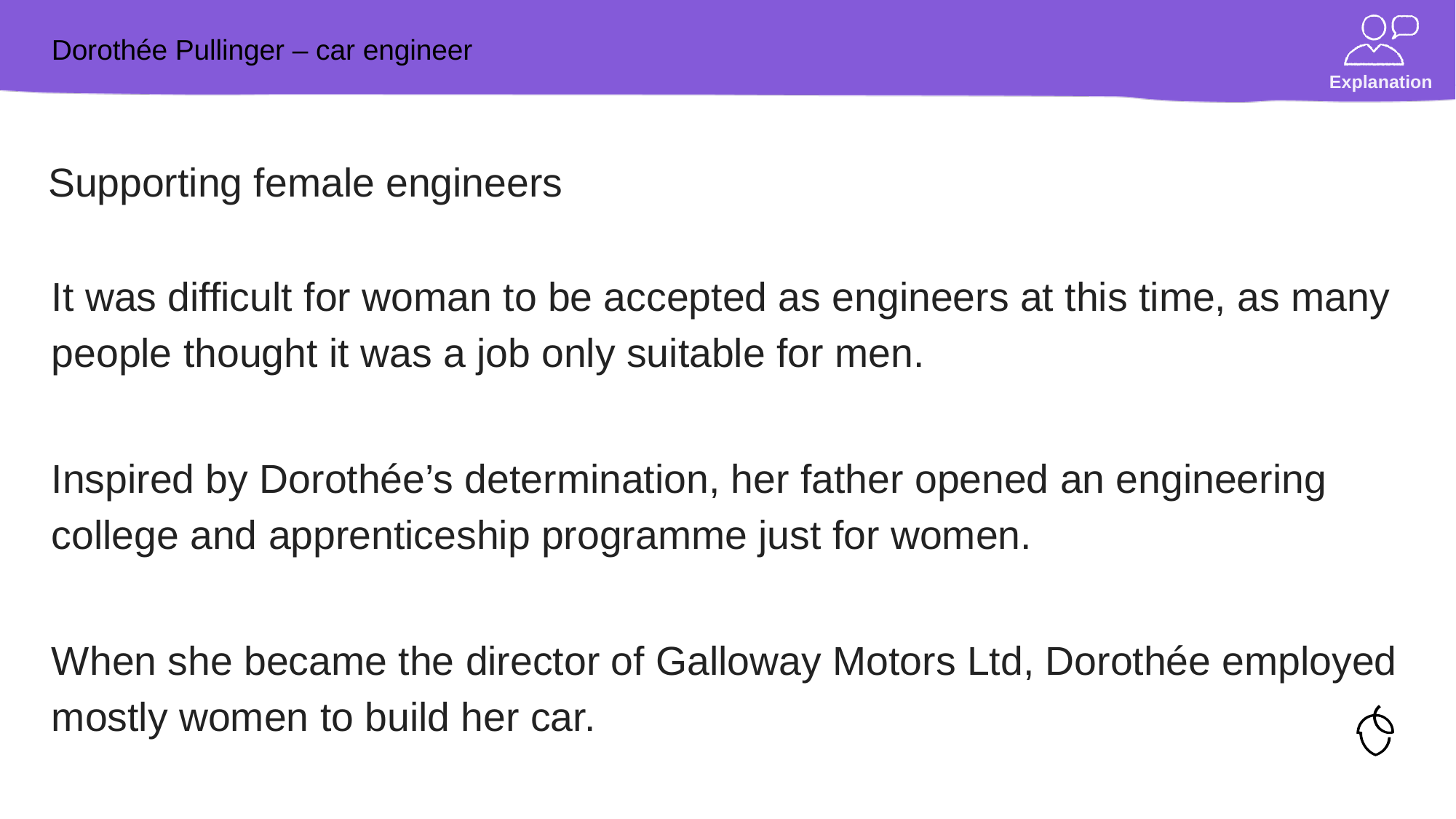

# Dorothée Pullinger – car engineer
Supporting female engineers
It was difficult for woman to be accepted as engineers at this time, as many people thought it was a job only suitable for men.
Inspired by Dorothée’s determination, her father opened an engineering college and apprenticeship programme just for women.
When she became the director of Galloway Motors Ltd, Dorothée employed mostly women to build her car.